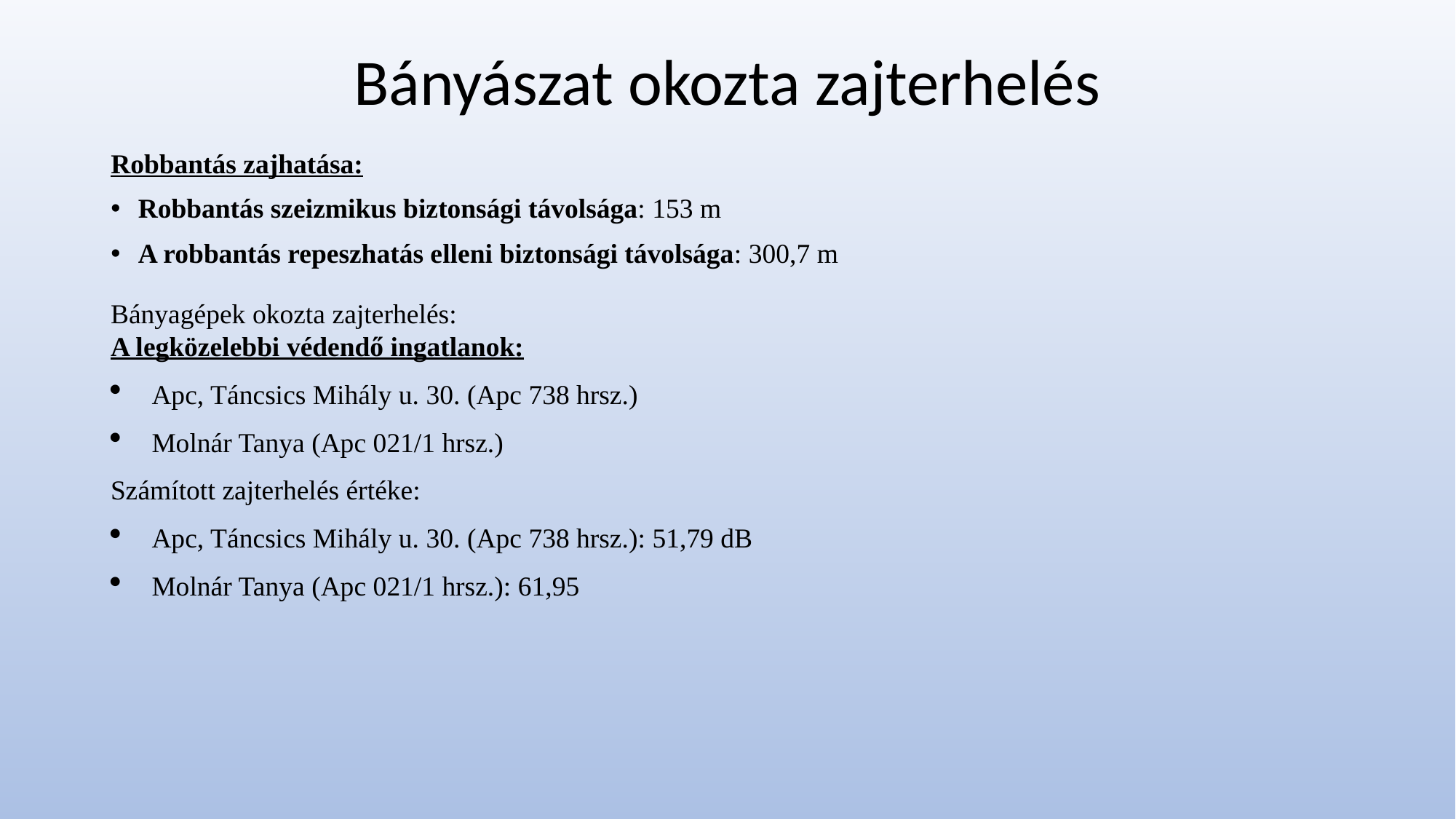

# Bányászat okozta zajterhelés
Robbantás zajhatása:
Robbantás szeizmikus biztonsági távolsága: 153 m
A robbantás repeszhatás elleni biztonsági távolsága: 300,7 m

Bányagépek okozta zajterhelés:
A legközelebbi védendő ingatlanok:
Apc, Táncsics Mihály u. 30. (Apc 738 hrsz.)
Molnár Tanya (Apc 021/1 hrsz.)
Számított zajterhelés értéke:
Apc, Táncsics Mihály u. 30. (Apc 738 hrsz.): 51,79 dB
Molnár Tanya (Apc 021/1 hrsz.): 61,95